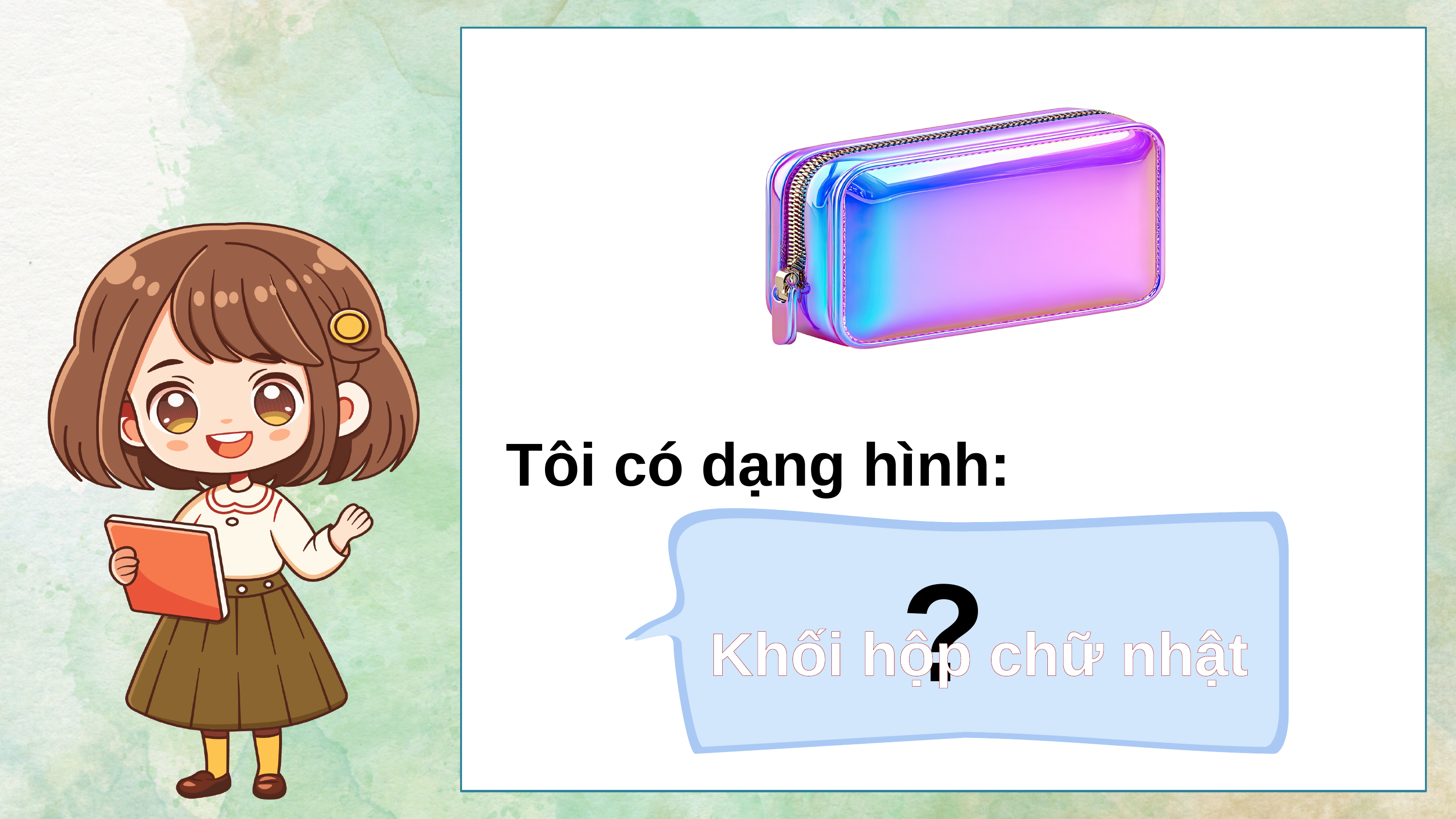

Tôi có dạng hình:

Khối hộp chữ nhật
?